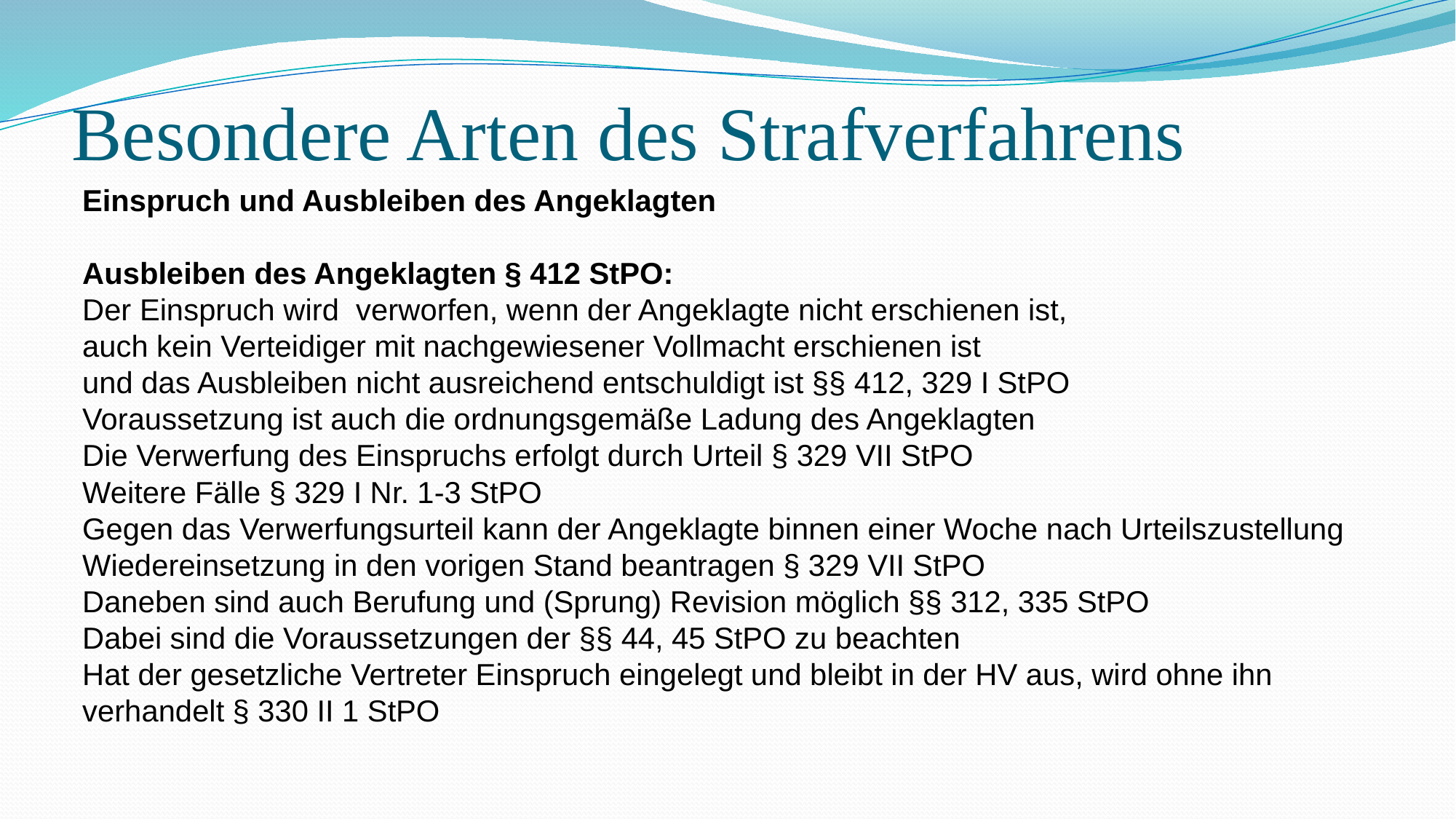

# Besondere Arten des Strafverfahrens
Einspruch und Ausbleiben des Angeklagten

Ausbleiben des Angeklagten § 412 StPO:
Der Einspruch wird  verworfen, wenn der Angeklagte nicht erschienen ist,
auch kein Verteidiger mit nachgewiesener Vollmacht erschienen ist
und das Ausbleiben nicht ausreichend entschuldigt ist §§ 412, 329 I StPO
Voraussetzung ist auch die ordnungsgemäße Ladung des Angeklagten
Die Verwerfung des Einspruchs erfolgt durch Urteil § 329 VII StPO
Weitere Fälle § 329 I Nr. 1-3 StPO
Gegen das Verwerfungsurteil kann der Angeklagte binnen einer Woche nach Urteilszustellung Wiedereinsetzung in den vorigen Stand beantragen § 329 VII StPO
Daneben sind auch Berufung und (Sprung) Revision möglich §§ 312, 335 StPO
Dabei sind die Voraussetzungen der §§ 44, 45 StPO zu beachten
Hat der gesetzliche Vertreter Einspruch eingelegt und bleibt in der HV aus, wird ohne ihn verhandelt § 330 II 1 StPO